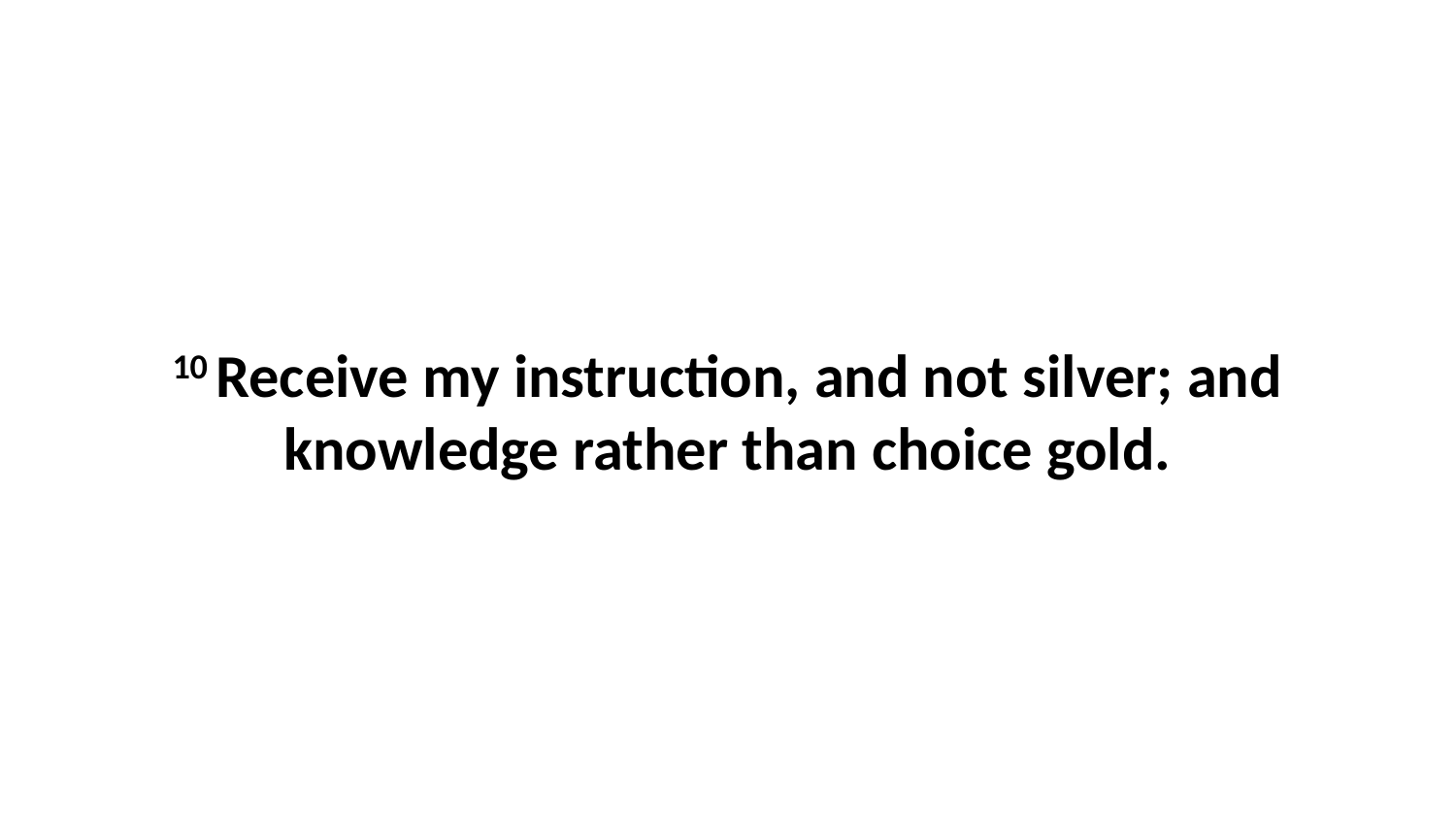

10 Receive my instruction, and not silver; and knowledge rather than choice gold.